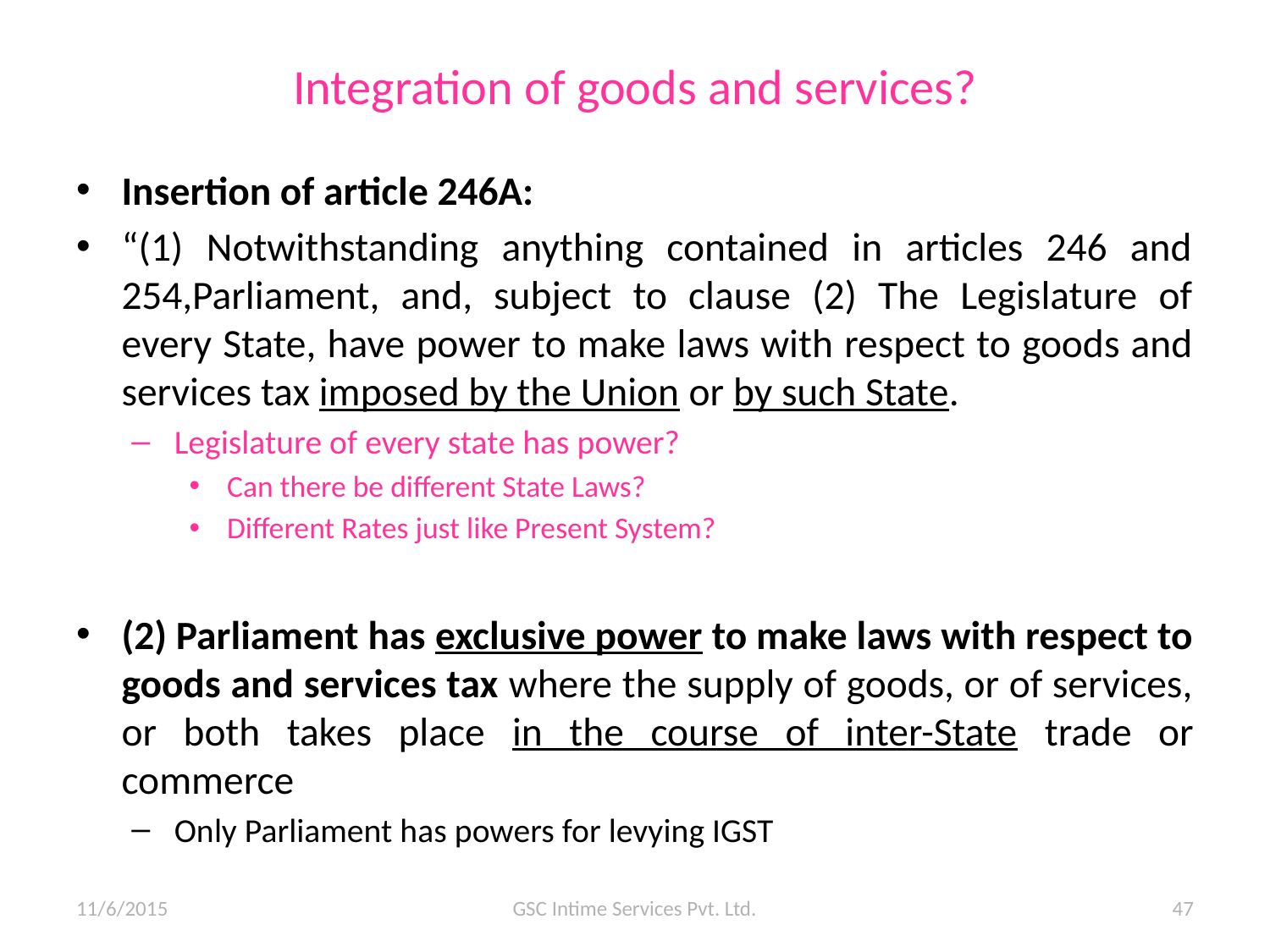

# Integration of goods and services?
Insertion of article 246A:
“(1) Notwithstanding anything contained in articles 246 and 254,Parliament, and, subject to clause (2) The Legislature of every State, have power to make laws with respect to goods and services tax imposed by the Union or by such State.
Legislature of every state has power?
Can there be different State Laws?
Different Rates just like Present System?

(2) Parliament has exclusive power to make laws with respect to goods and services tax where the supply of goods, or of services, or both takes place in the course of inter-State trade or commerce
Only Parliament has powers for levying IGST

11/6/2015
GSC Intime Services Pvt. Ltd.
47